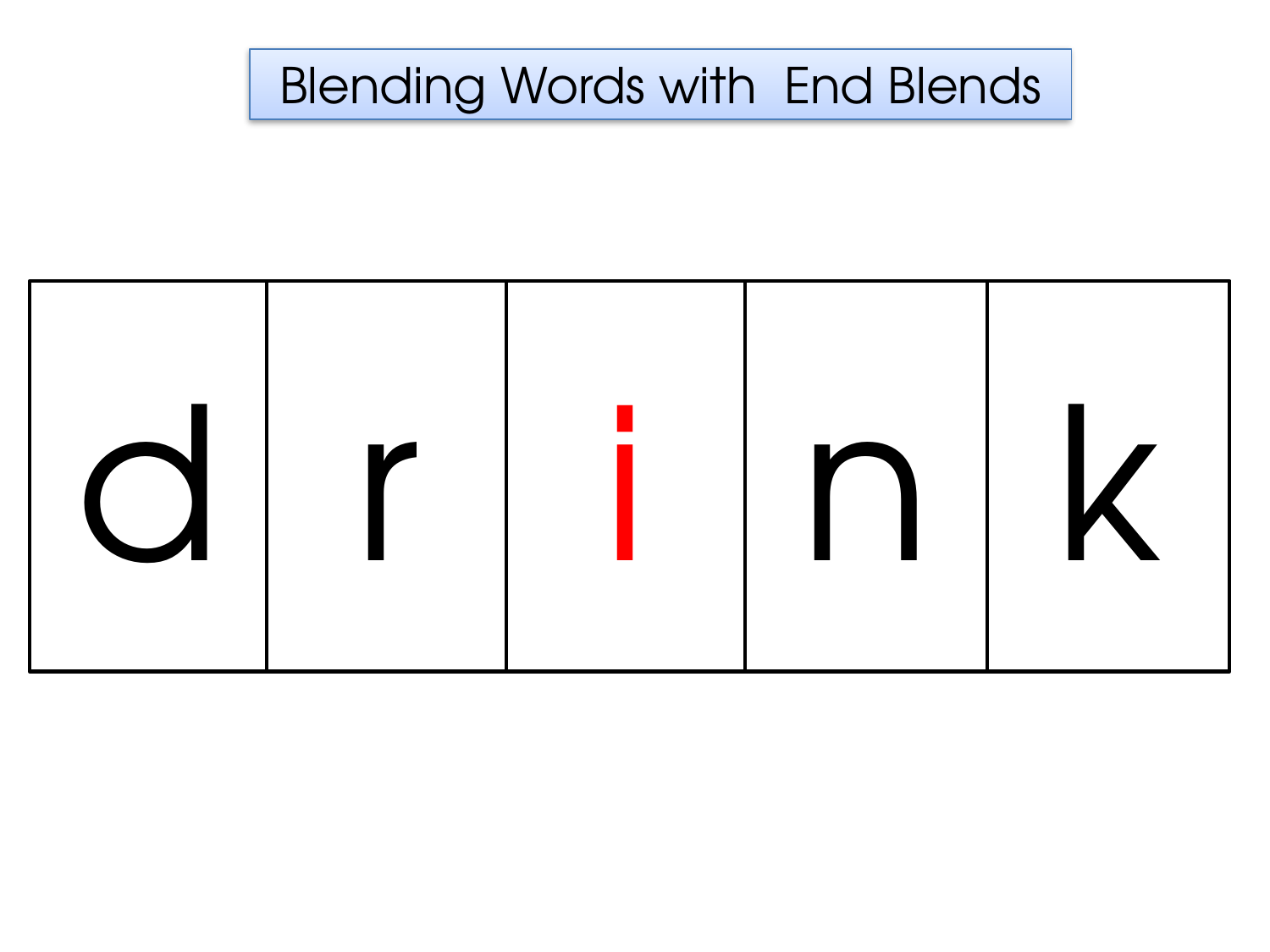

Blending Words with  End Blends
d
r
i
n
k